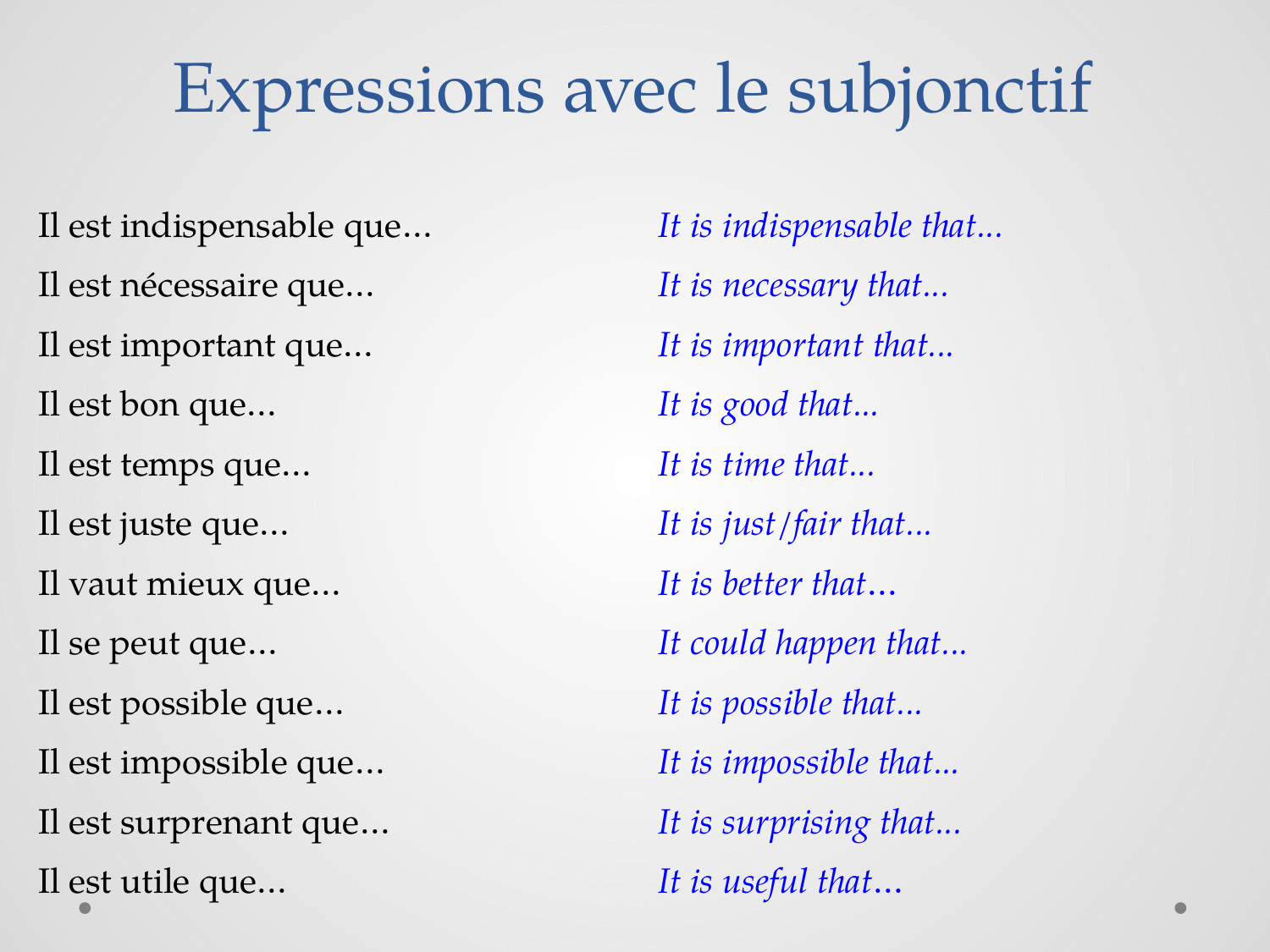

# Expressions avec le subjonctif
Il est indispensable que…
Il est nécessaire que…
Il est important que…
Il est bon que…
Il est temps que…
Il est juste que…
Il vaut mieux que…
Il se peut que…
Il est possible que…
Il est impossible que…
Il est surprenant que…
Il est utile que…
It is indispensable that...
It is necessary that...
It is important that...
It is good that...
It is time that...
It is just/fair that...
It is better that…
It could happen that...
It is possible that...
It is impossible that...
It is surprising that...
It is useful that…